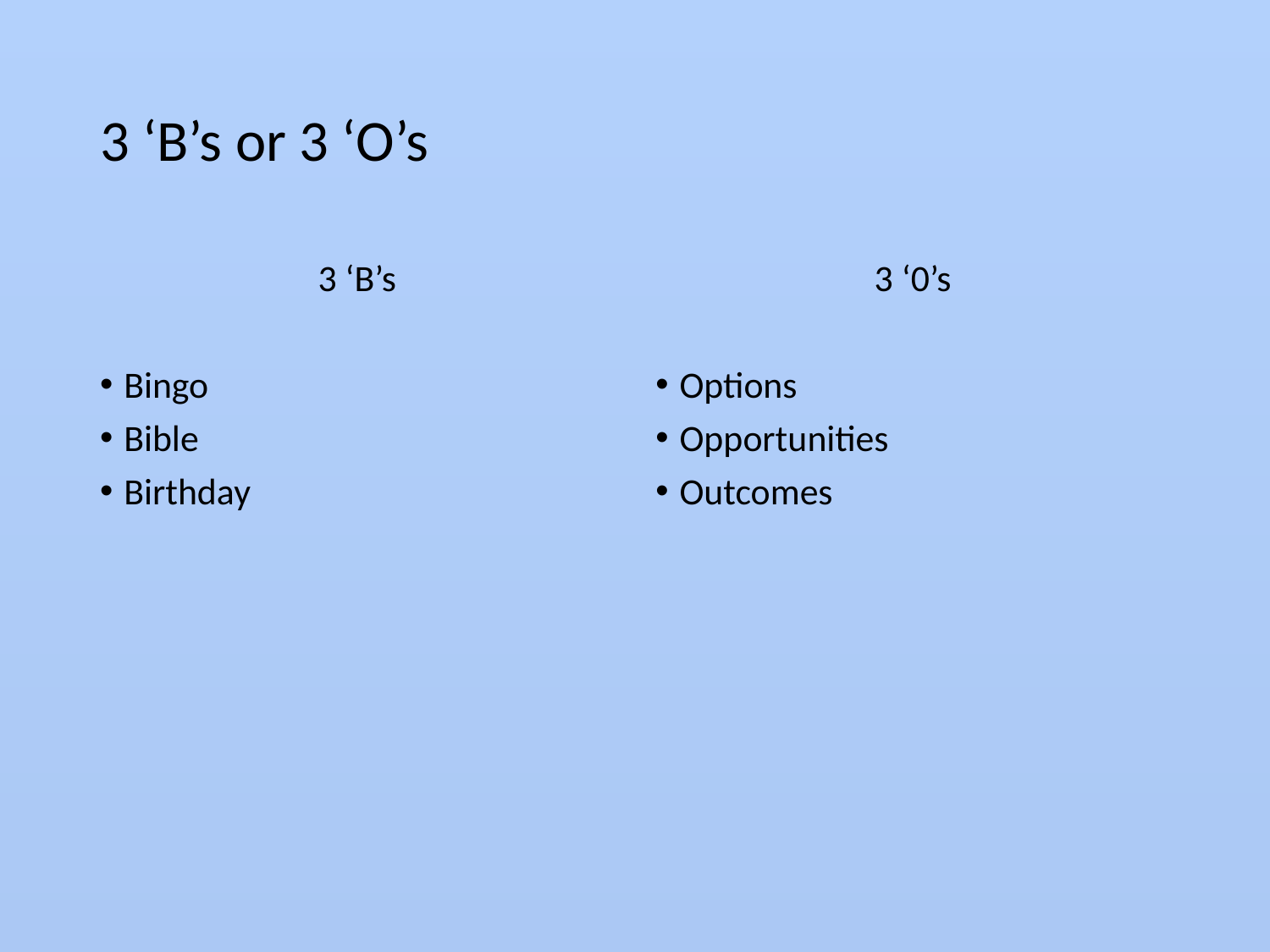

# 3 ‘B’s or 3 ‘O’s
3 ‘B’s

Bingo
Bible
Birthday

3 ‘0’s

Options
Opportunities
Outcomes